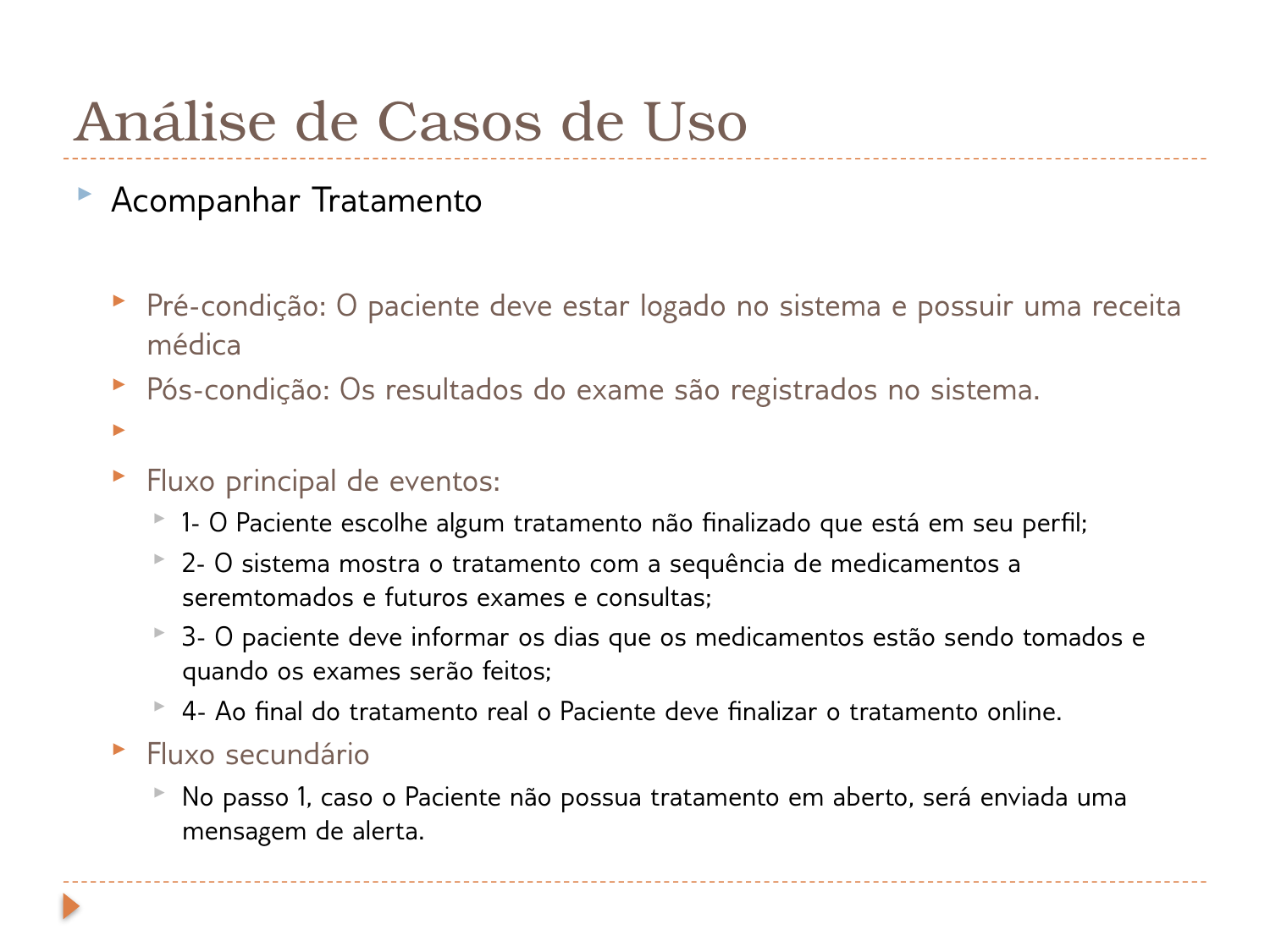

# Análise de Casos de Uso
Acompanhar Tratamento

Pré-condição: O paciente deve estar logado no sistema e possuir uma receita médica
Pós-condição: Os resultados do exame são registrados no sistema.

Fluxo principal de eventos:
1- O Paciente escolhe algum tratamento não finalizado que está em seu perfil;
2- O sistema mostra o tratamento com a sequência de medicamentos a seremtomados e futuros exames e consultas;
3- O paciente deve informar os dias que os medicamentos estão sendo tomados e quando os exames serão feitos;
4- Ao final do tratamento real o Paciente deve finalizar o tratamento online.
Fluxo secundário
No passo 1, caso o Paciente não possua tratamento em aberto, será enviada uma mensagem de alerta.